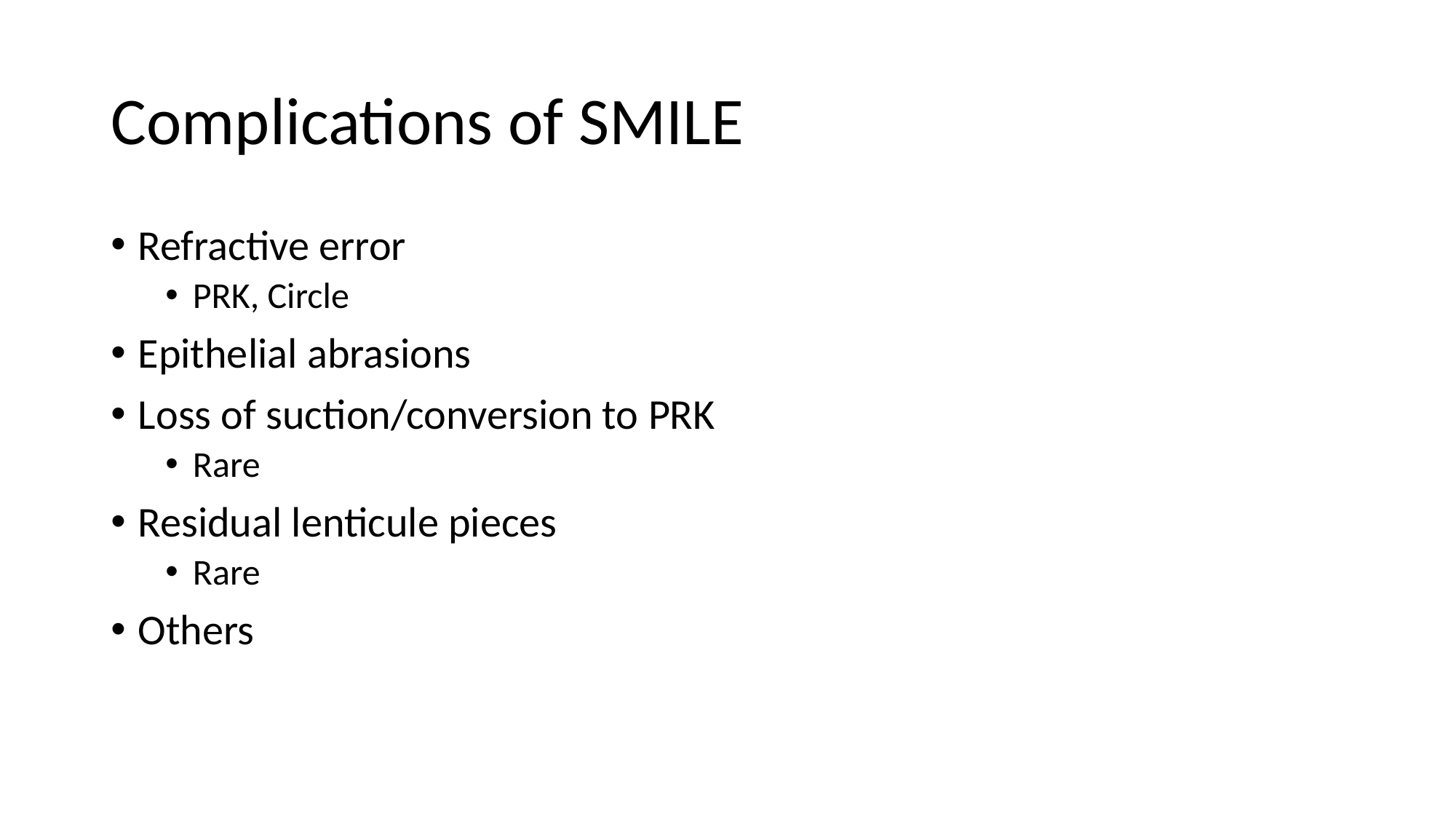

# Complications of SMILE
Refractive error
PRK, Circle
Epithelial abrasions
Loss of suction/conversion to PRK
Rare
Residual lenticule pieces
Rare
Others